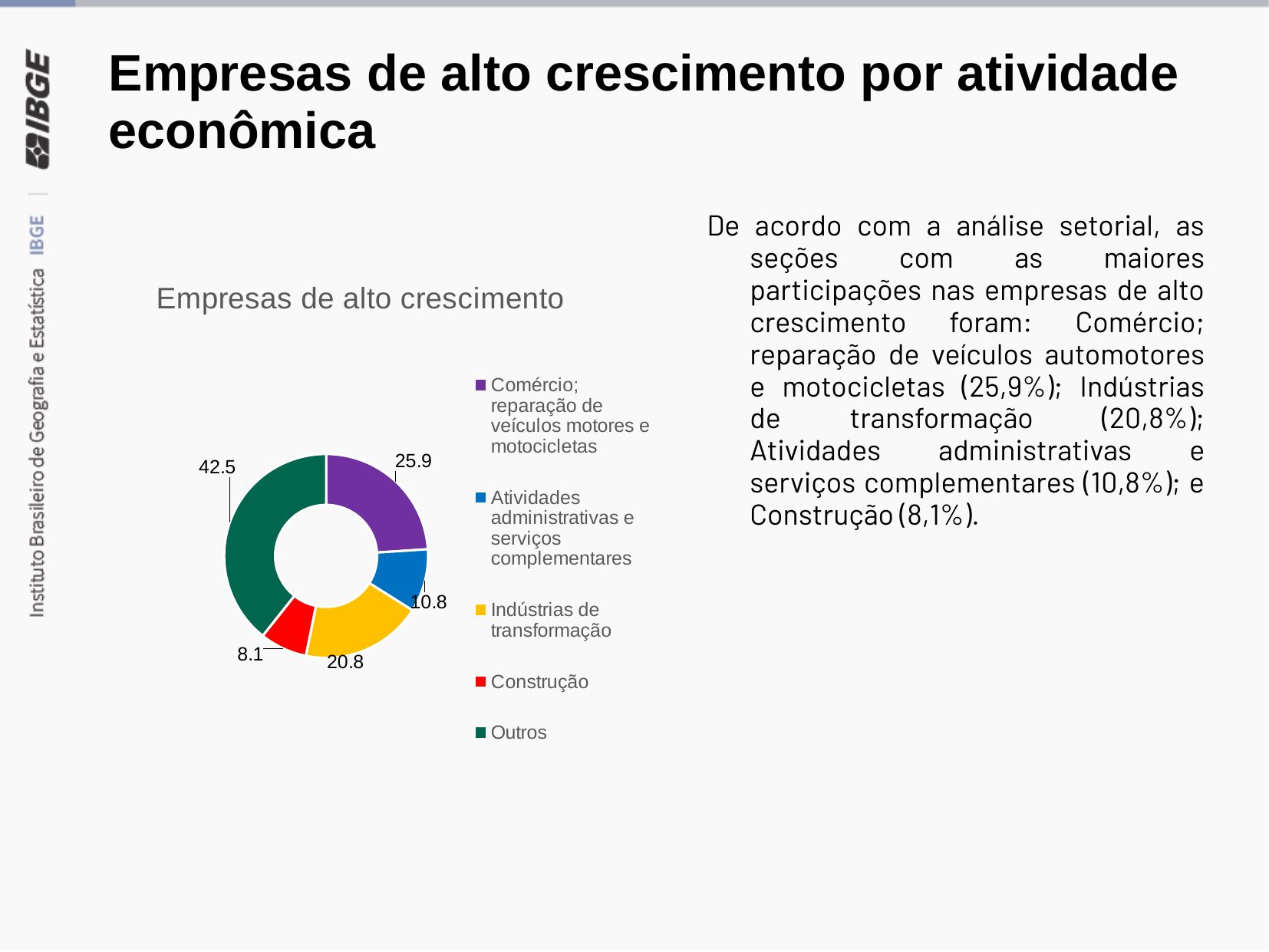

# Empresas de alto crescimento por atividade econômica

### Chart: Empresas de alto crescimento

| Category | Empresas |
|---|---|
| Comércio; reparação de veículos motores e motocicletas | 25.9 |
| Atividades administrativas e serviços complementares | 10.8 |
| Indústrias de transformação | 20.8 |
| Construção | 8.1 |
| Outros | 42.5 |
De acordo com a análise setorial, as seções com as maiores participações nas empresas de alto crescimento foram: Comércio; reparação de veículos automotores e motocicletas (25,9%); Indústrias de transformação (20,8%); Atividades administrativas e serviços complementares (10,8%); e Construção (8,1%).